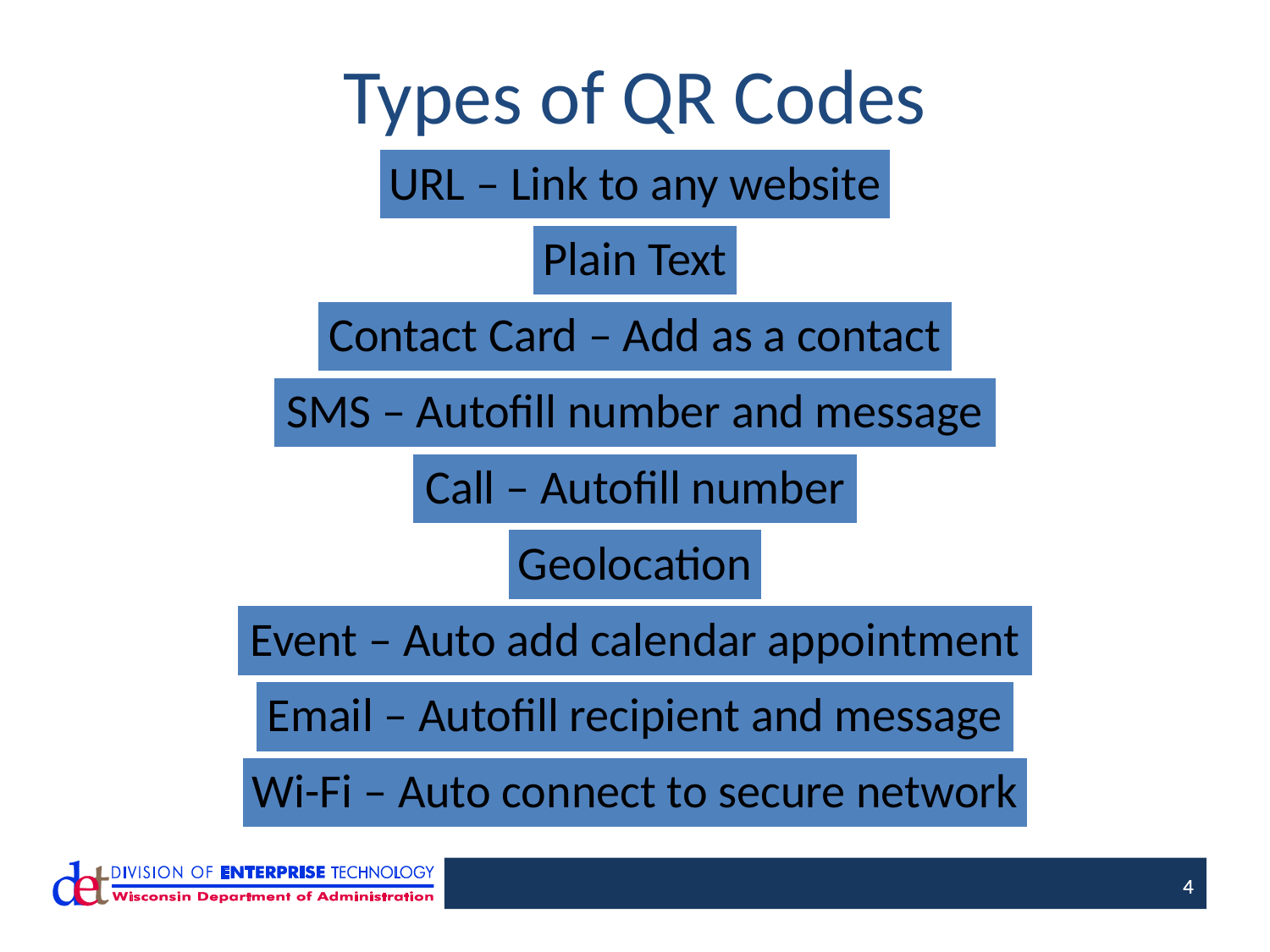

# Types of QR Codes
URL – Link to any website
Plain Text
Contact Card – Add as a contact
SMS – Autofill number and message
Call – Autofill number
Geolocation
Event – Auto add calendar appointment
Email – Autofill recipient and message
Wi-Fi – Auto connect to secure network
4
4